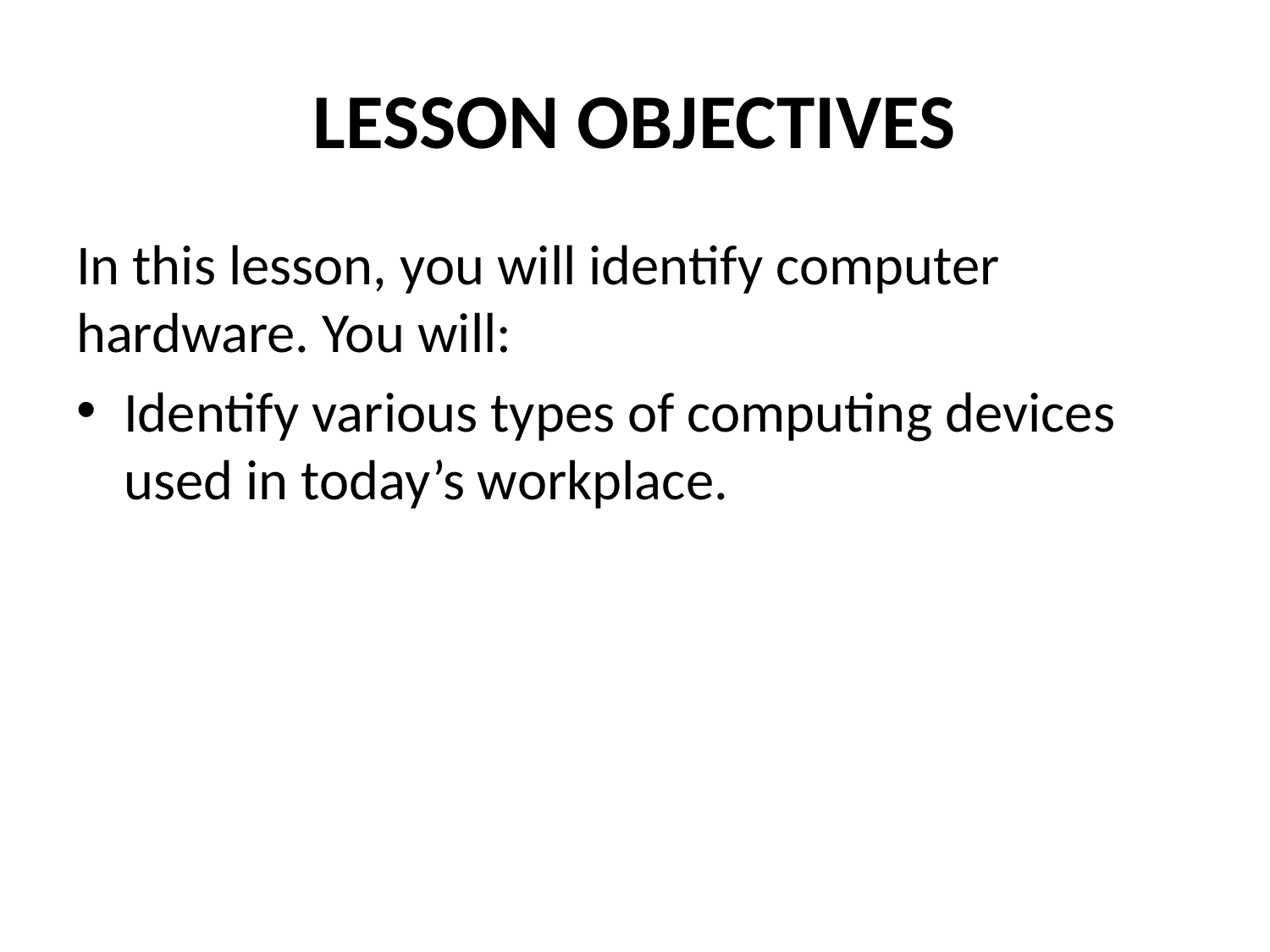

# LESSON OBJECTIVES
In this lesson, you will identify computer hardware. You will:
Identify various types of computing devices used in today’s workplace.